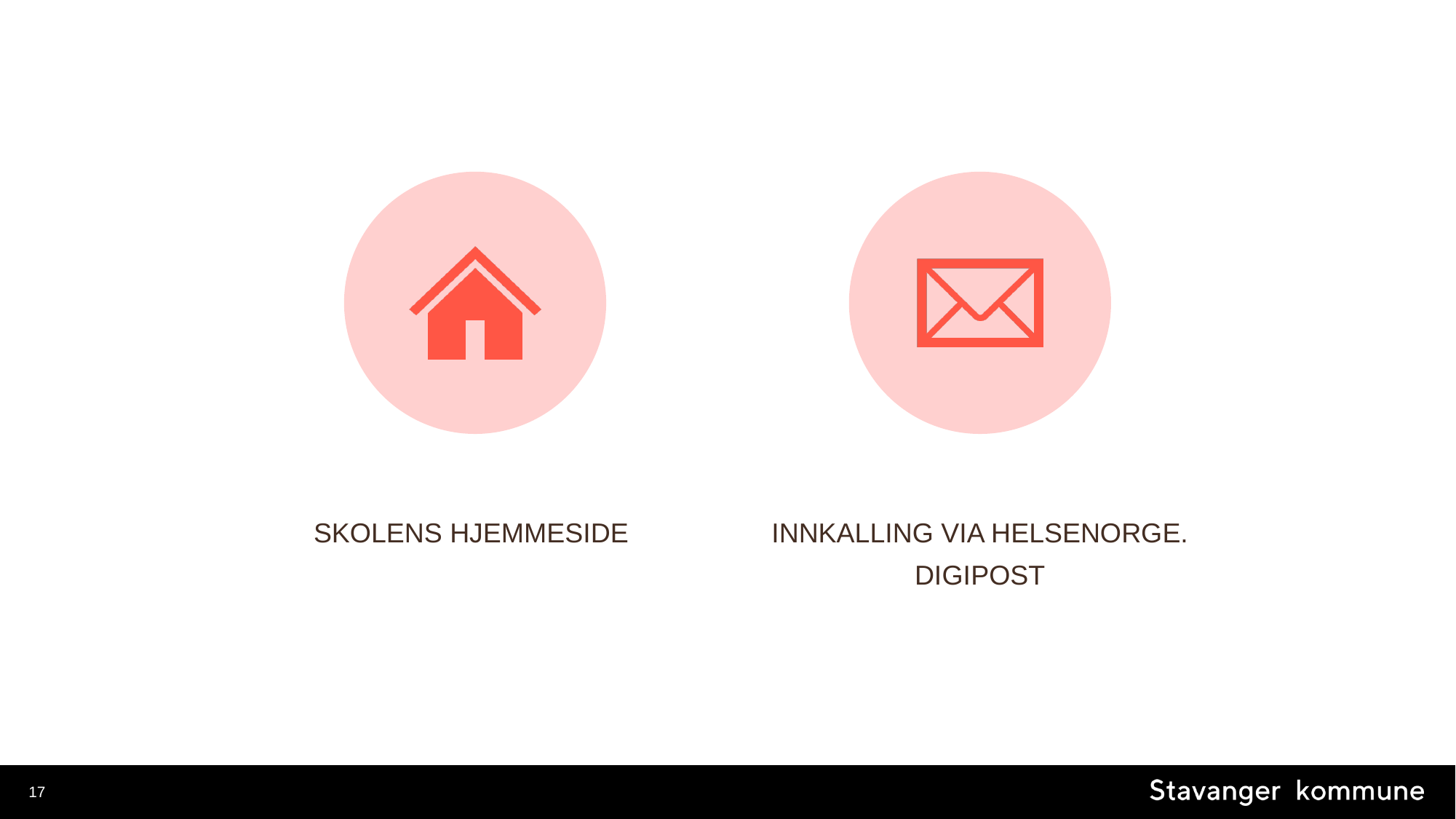

Skolens hjemmeside
Innkalling via Helsenorge.
DIGIPOST
# Informasjon og innkallinger
17